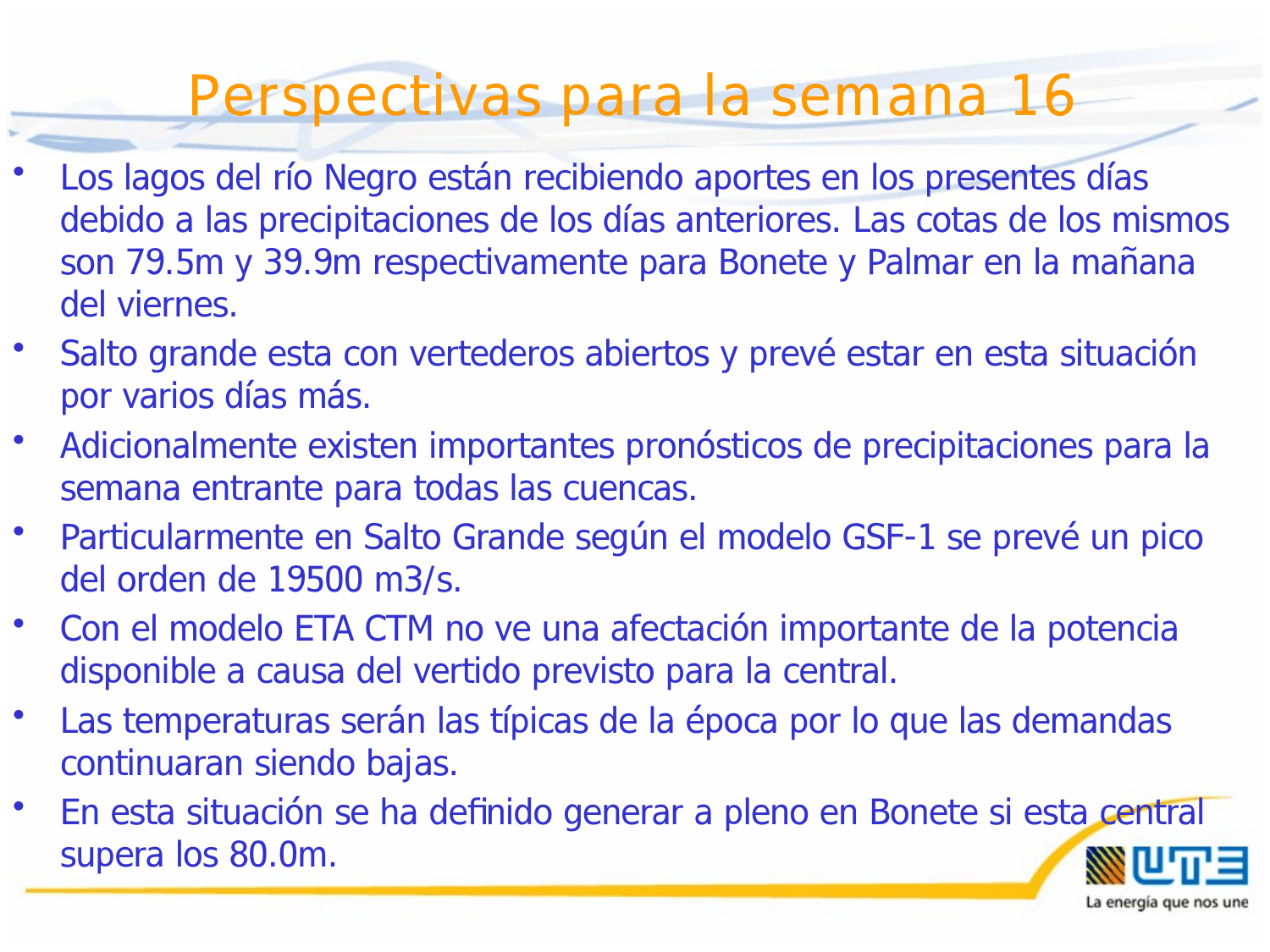

# Perspectivas para la semana 16
Los lagos del río Negro están recibiendo aportes en los presentes días debido a las precipitaciones de los días anteriores. Las cotas de los mismos son 79.5m y 39.9m respectivamente para Bonete y Palmar en la mañana del viernes.
Salto grande esta con vertederos abiertos y prevé estar en esta situación por varios días más.
Adicionalmente existen importantes pronósticos de precipitaciones para la semana entrante para todas las cuencas.
Particularmente en Salto Grande según el modelo GSF-1 se prevé un pico del orden de 19500 m3/s.
Con el modelo ETA CTM no ve una afectación importante de la potencia disponible a causa del vertido previsto para la central.
Las temperaturas serán las típicas de la época por lo que las demandas continuaran siendo bajas.
En esta situación se ha definido generar a pleno en Bonete si esta central supera los 80.0m.